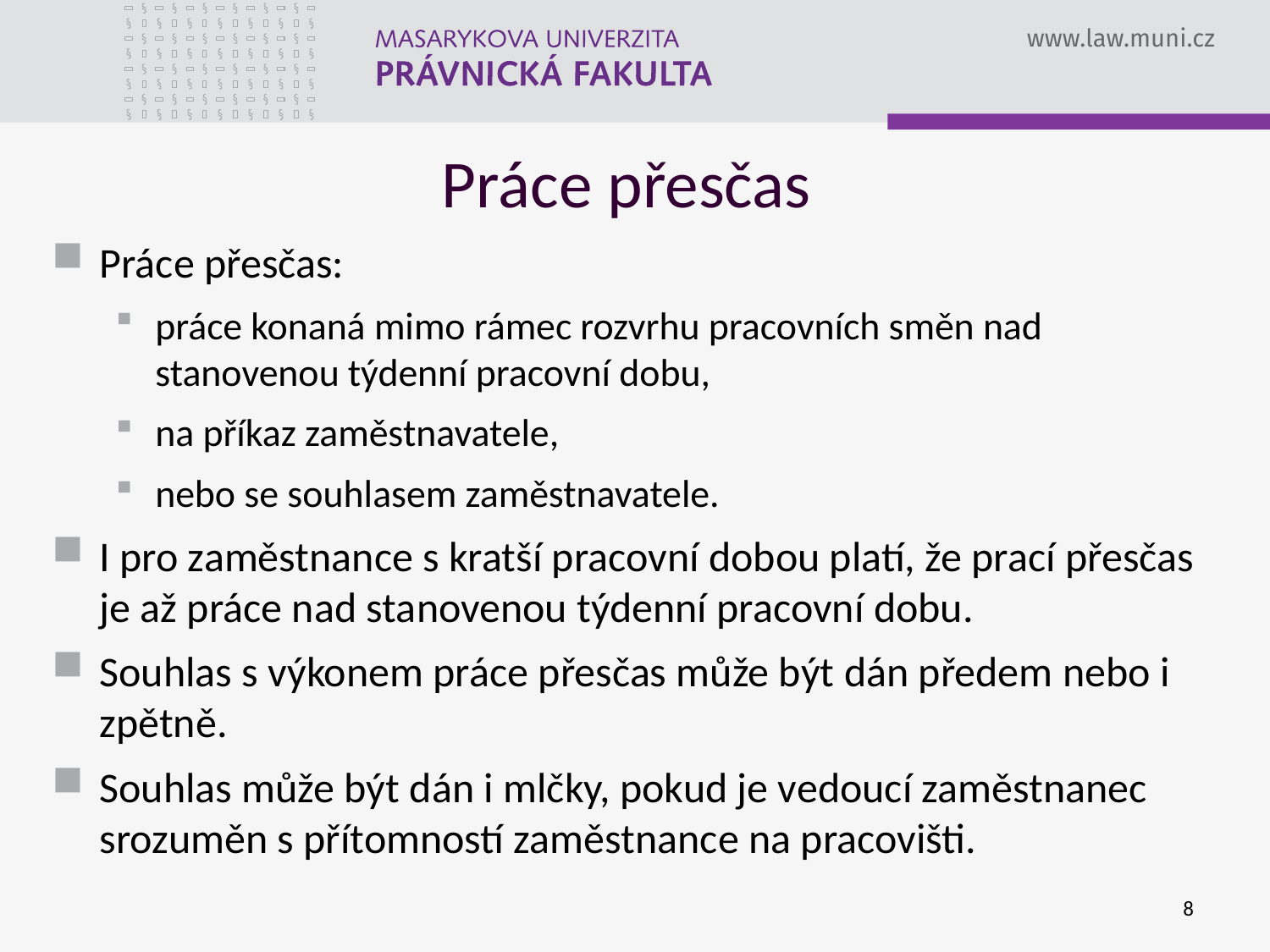

Práce přesčas
Práce přesčas:
práce konaná mimo rámec rozvrhu pracovních směn nad stanovenou týdenní pracovní dobu,
na příkaz zaměstnavatele,
nebo se souhlasem zaměstnavatele.
I pro zaměstnance s kratší pracovní dobou platí, že prací přesčas je až práce nad stanovenou týdenní pracovní dobu.
Souhlas s výkonem práce přesčas může být dán předem nebo i zpětně.
Souhlas může být dán i mlčky, pokud je vedoucí zaměstnanec srozuměn s přítomností zaměstnance na pracovišti.

8